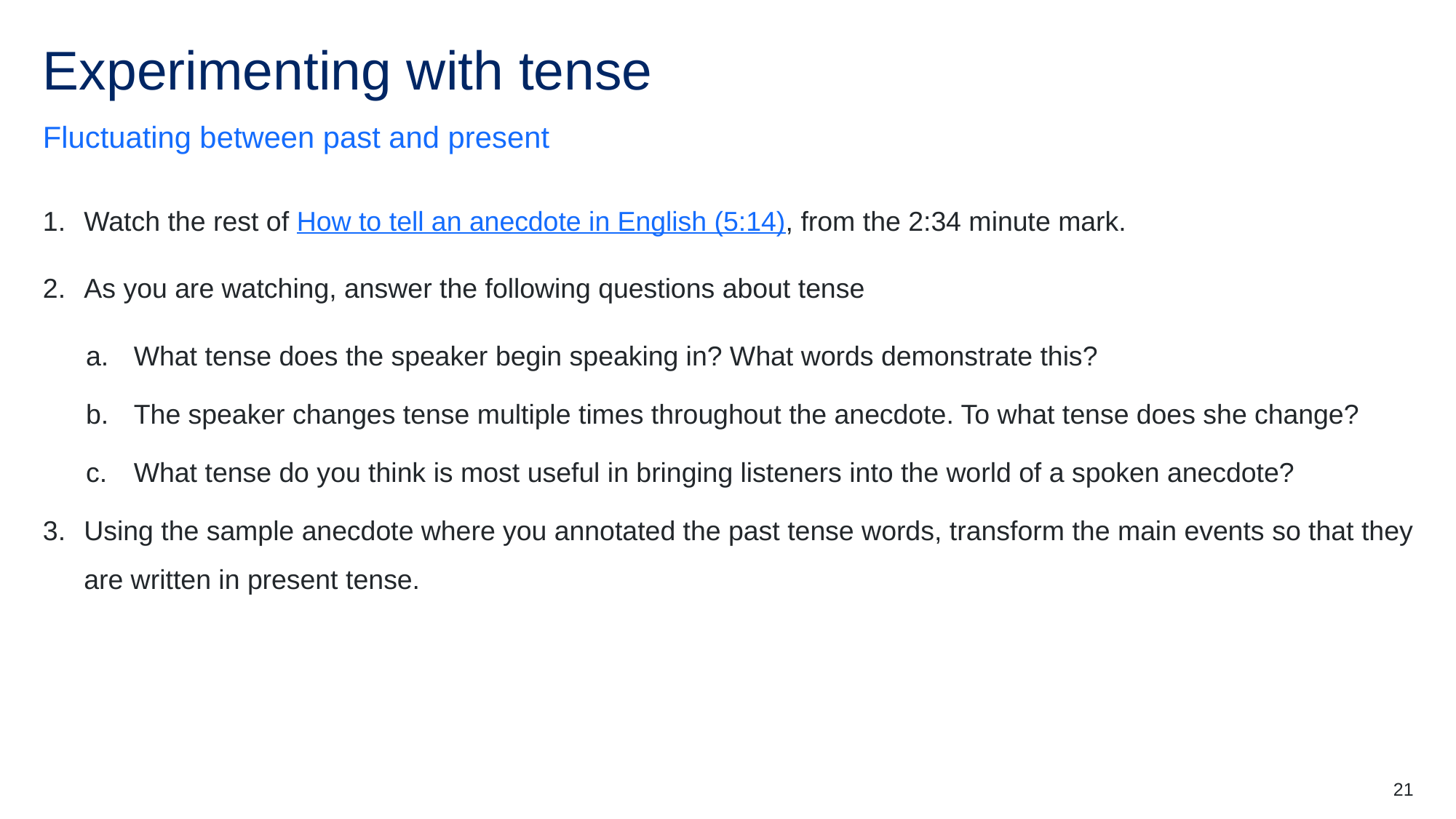

# Experimenting with tense
Fluctuating between past and present
Watch the rest of How to tell an anecdote in English (5:14), from the 2:34 minute mark.
As you are watching, answer the following questions about tense
What tense does the speaker begin speaking in? What words demonstrate this?
The speaker changes tense multiple times throughout the anecdote. To what tense does she change?
What tense do you think is most useful in bringing listeners into the world of a spoken anecdote?
Using the sample anecdote where you annotated the past tense words, transform the main events so that they are written in present tense.
21